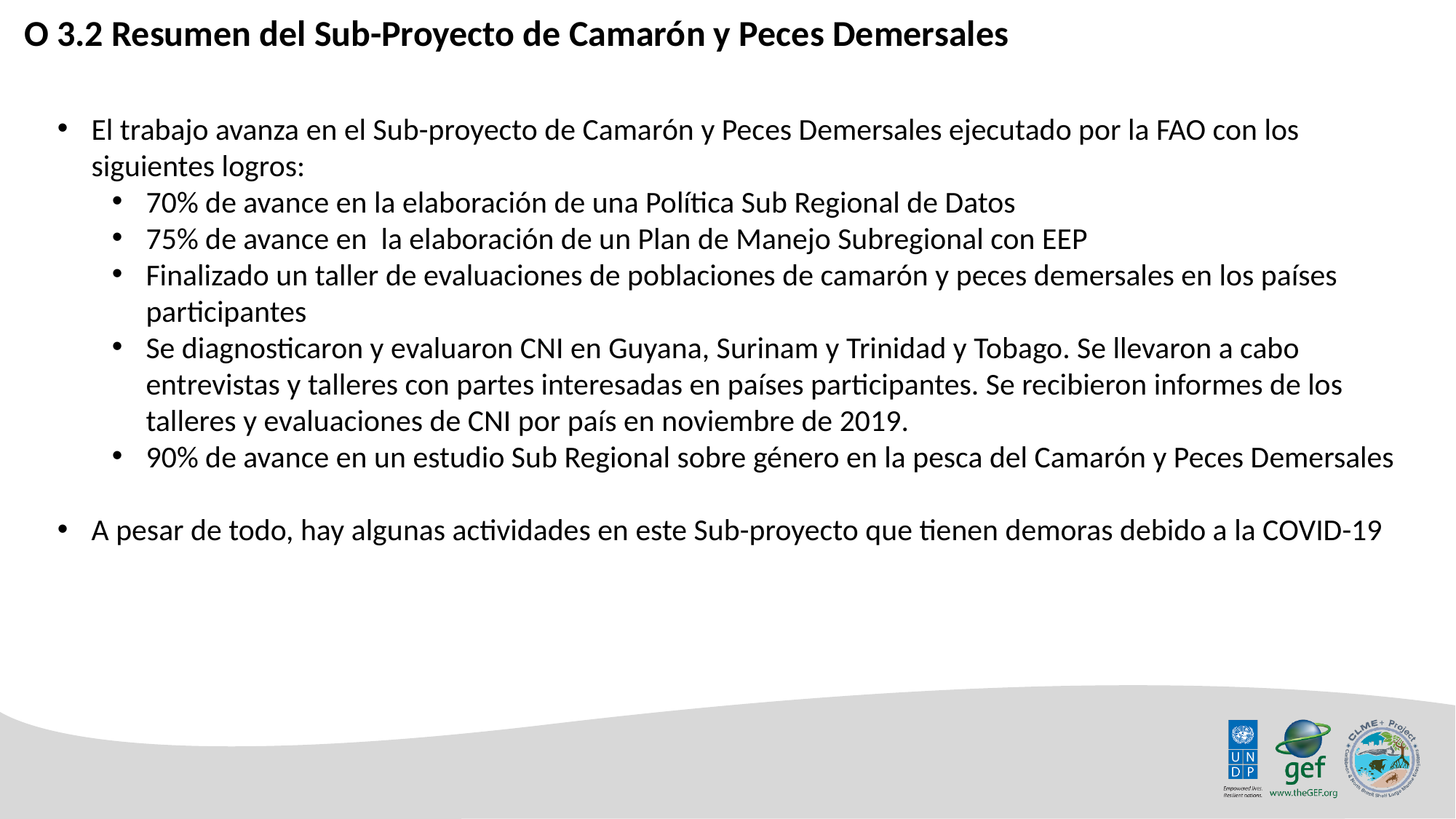

O 3.2 Resumen del Sub-Proyecto de Camarón y Peces Demersales
El trabajo avanza en el Sub-proyecto de Camarón y Peces Demersales ejecutado por la FAO con los siguientes logros:
70% de avance en la elaboración de una Política Sub Regional de Datos
75% de avance en  la elaboración de un Plan de Manejo Subregional con EEP
Finalizado un taller de evaluaciones de poblaciones de camarón y peces demersales en los países participantes
Se diagnosticaron y evaluaron CNI en Guyana, Surinam y Trinidad y Tobago. Se llevaron a cabo entrevistas y talleres con partes interesadas en países participantes. Se recibieron informes de los talleres y evaluaciones de CNI por país en noviembre de 2019.
90% de avance en un estudio Sub Regional sobre género en la pesca del Camarón y Peces Demersales

A pesar de todo, hay algunas actividades en este Sub-proyecto que tienen demoras debido a la COVID-19